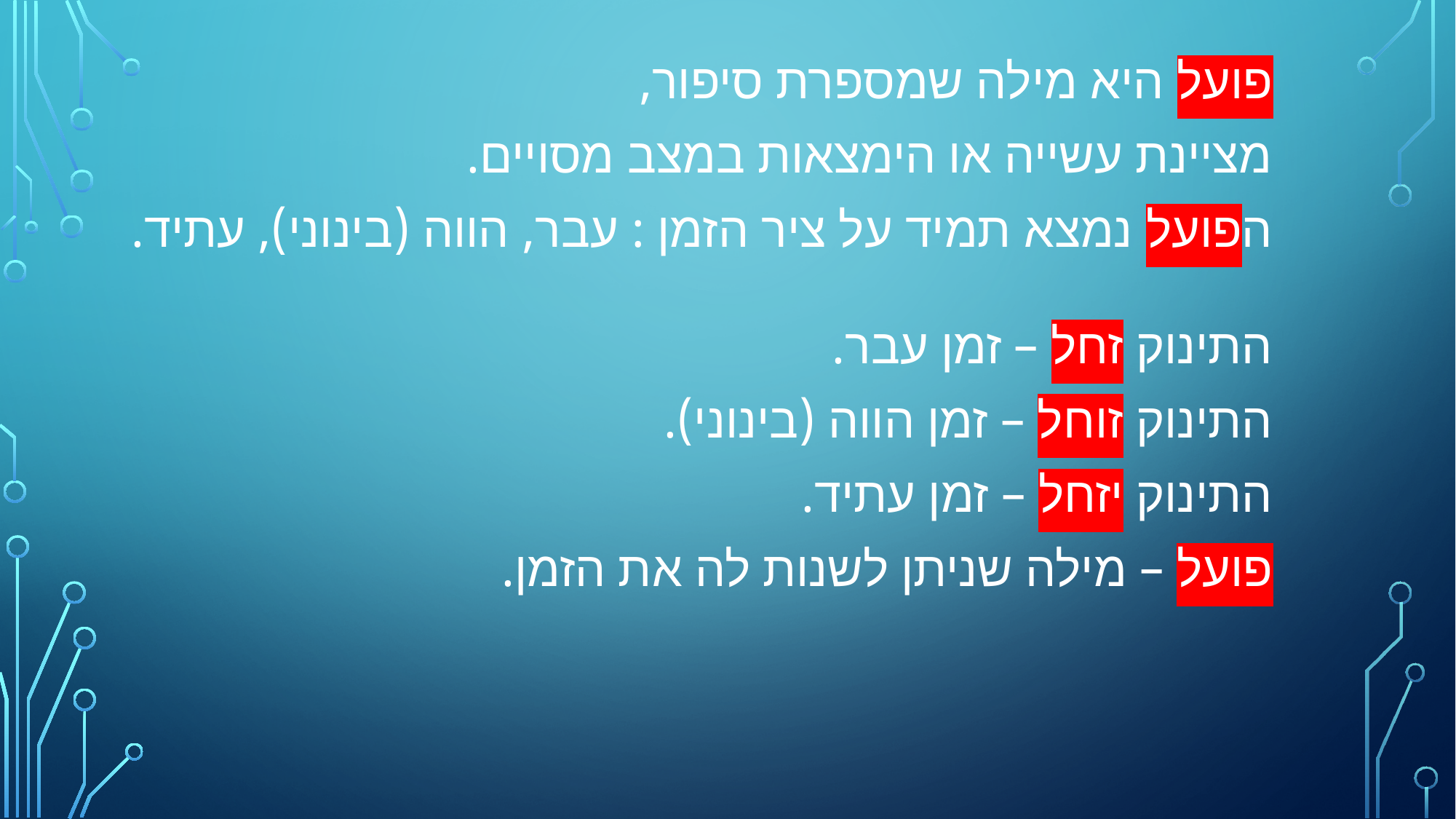

פועל היא מילה שמספרת סיפור,
מציינת עשייה או הימצאות במצב מסויים.
הפועל נמצא תמיד על ציר הזמן : עבר, הווה (בינוני), עתיד.
התינוק זחל – זמן עבר.
התינוק זוחל – זמן הווה (בינוני).
התינוק יזחל – זמן עתיד.
פועל – מילה שניתן לשנות לה את הזמן.